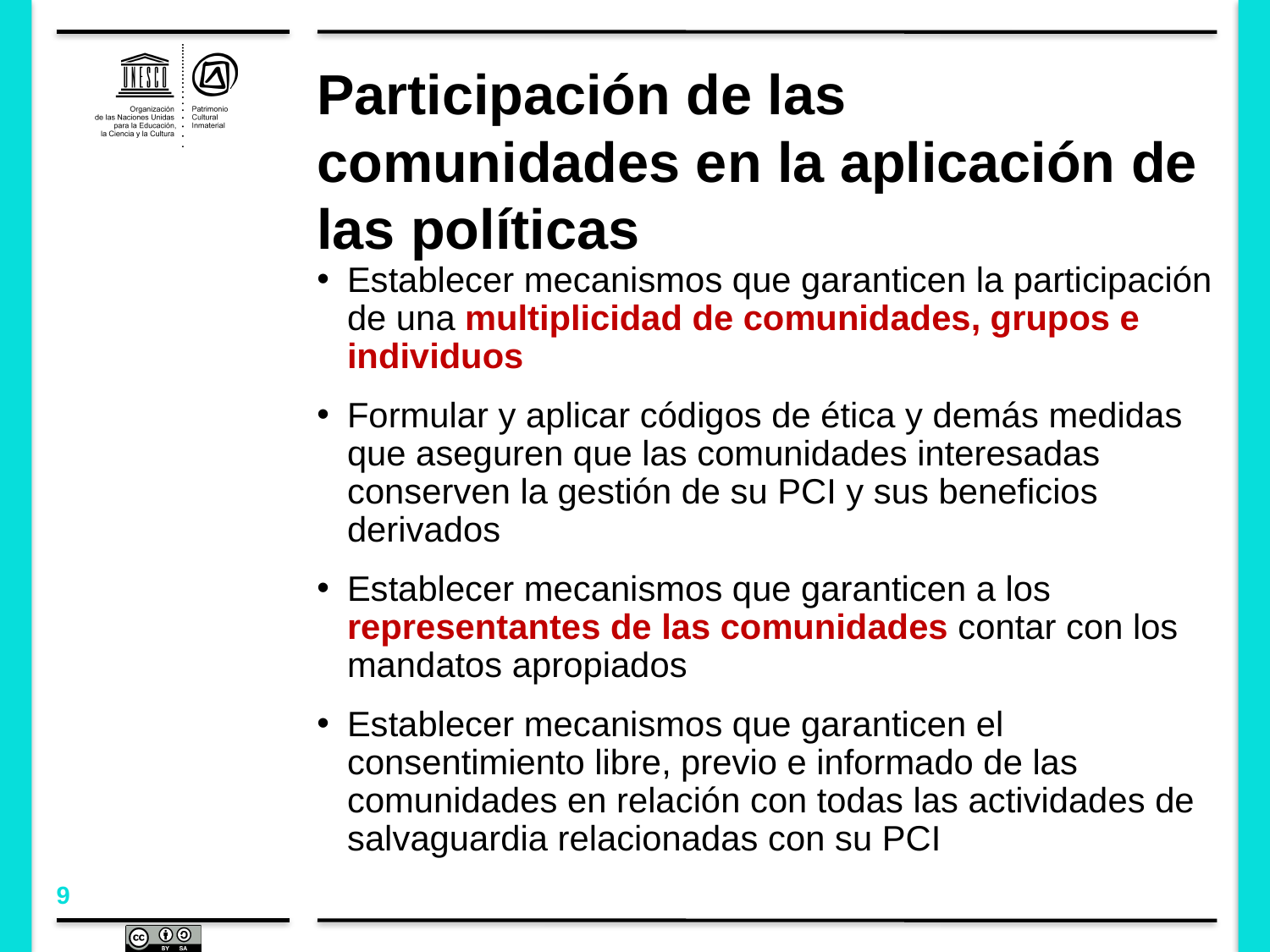

# Participación de las comunidades en la aplicación de las políticas
Establecer mecanismos que garanticen la participación de una multiplicidad de comunidades, grupos e individuos
Formular y aplicar códigos de ética y demás medidas que aseguren que las comunidades interesadas conserven la gestión de su PCI y sus beneficios derivados
Establecer mecanismos que garanticen a los representantes de las comunidades contar con los mandatos apropiados
Establecer mecanismos que garanticen el consentimiento libre, previo e informado de las comunidades en relación con todas las actividades de salvaguardia relacionadas con su PCI